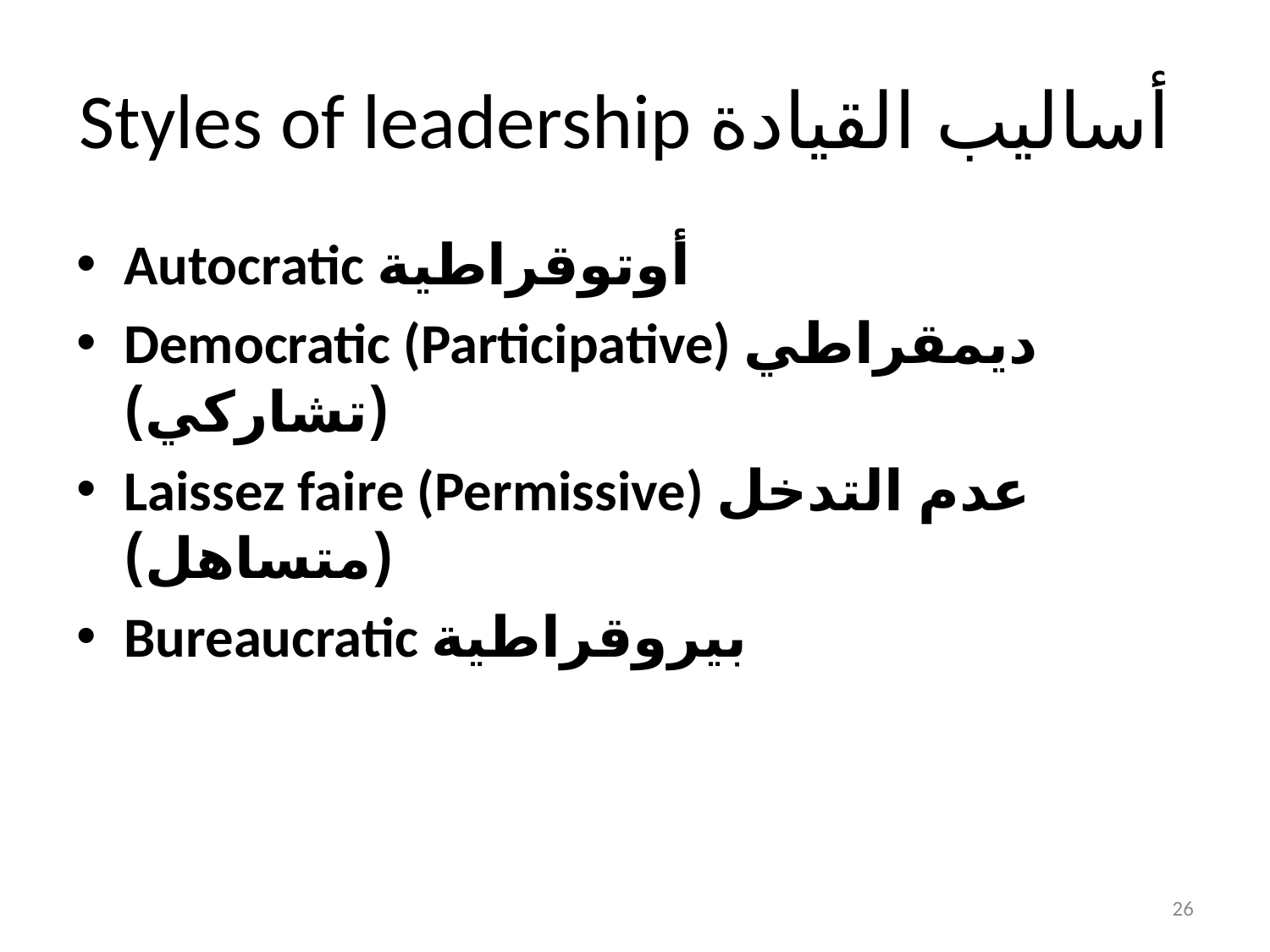

# Styles of leadership أساليب القيادة
Autocratic أوتوقراطية
Democratic (Participative) ديمقراطي (تشاركي)
Laissez faire (Permissive) عدم التدخل (متساهل)
Bureaucratic بيروقراطية
26